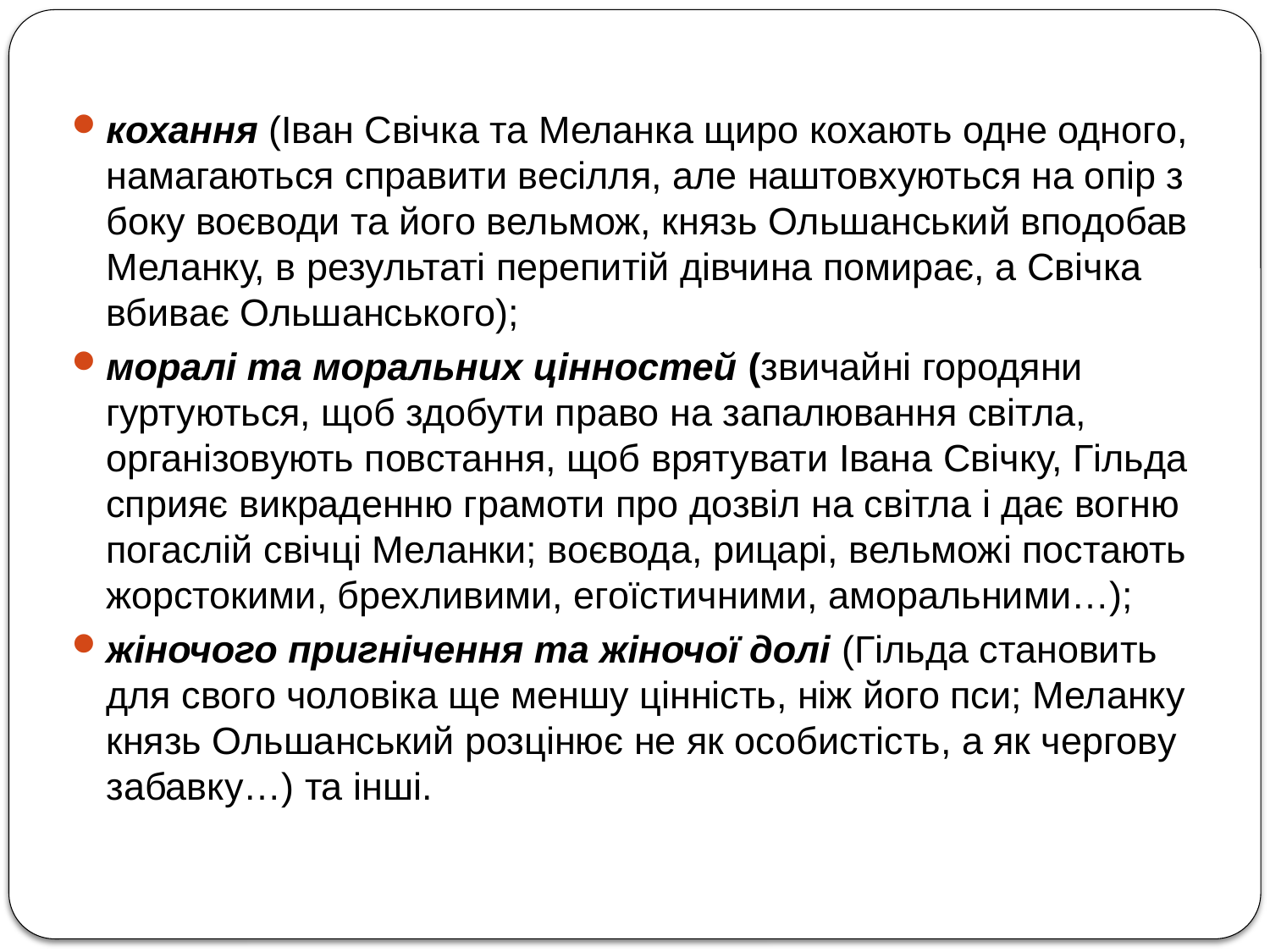

#
кохання (Іван Свічка та Меланка щиро кохають одне одного, намагаються справити весілля, але наштовхуються на опір з боку воєводи та його вельмож, князь Ольшанський вподобав Меланку, в результаті перепитій дівчина помирає, а Свічка вбиває Ольшанського);
моралі та моральних цінностей (звичайні городяни гуртуються, щоб здобути право на запалювання світла, організовують повстання, щоб врятувати Івана Свічку, Гільда сприяє викраденню грамоти про дозвіл на світла і дає вогню погаслій свічці Меланки; воєвода, рицарі, вельможі постають жорстокими, брехливими, егоїстичними, аморальними…);
жіночого пригнічення та жіночої долі (Гільда становить для свого чоловіка ще меншу цінність, ніж його пси; Меланку князь Ольшанський розцінює не як особистість, а як чергову забавку…) та інші.